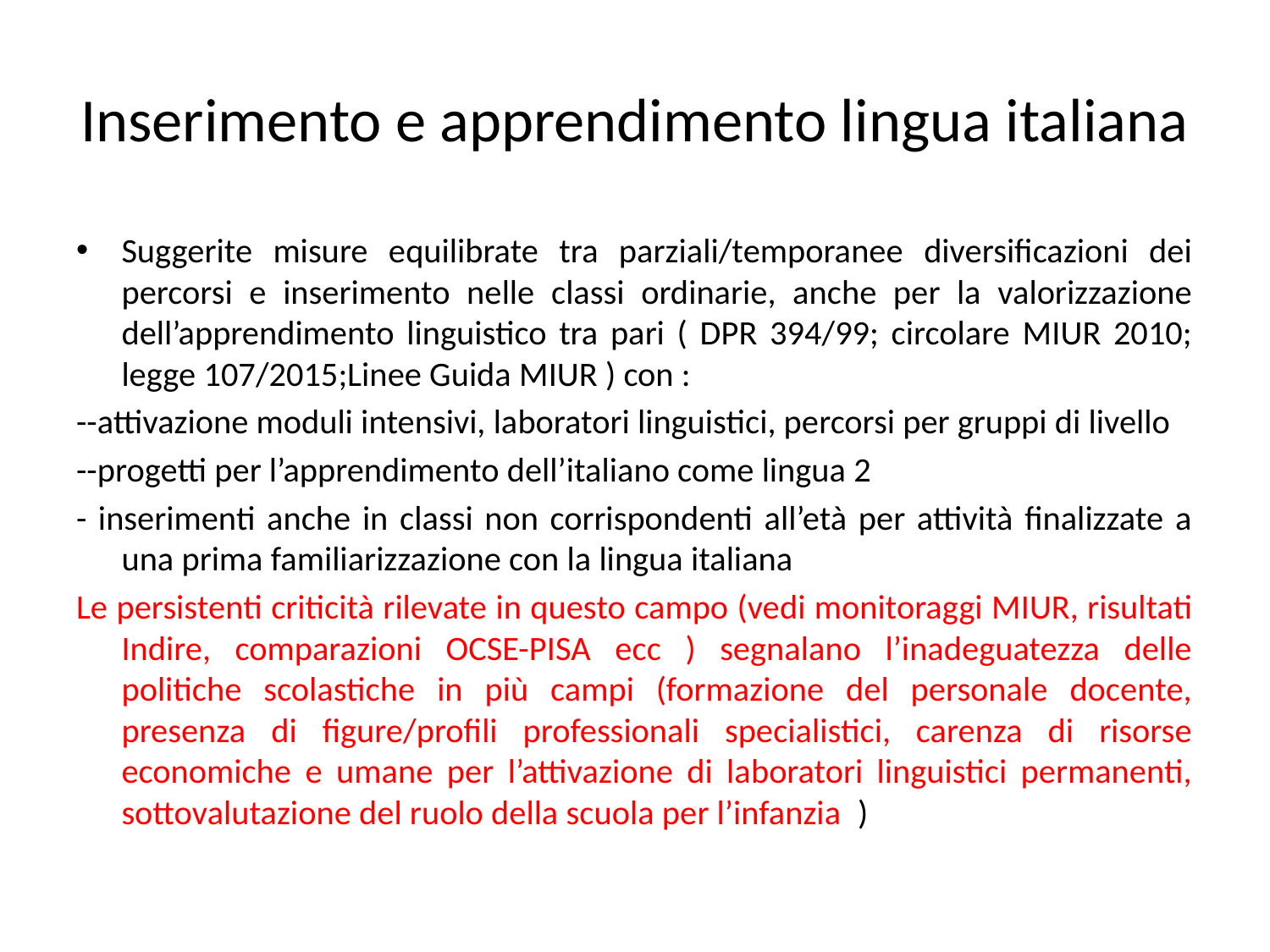

# Inserimento e apprendimento lingua italiana
Suggerite misure equilibrate tra parziali/temporanee diversificazioni dei percorsi e inserimento nelle classi ordinarie, anche per la valorizzazione dell’apprendimento linguistico tra pari ( DPR 394/99; circolare MIUR 2010; legge 107/2015;Linee Guida MIUR ) con :
--attivazione moduli intensivi, laboratori linguistici, percorsi per gruppi di livello
--progetti per l’apprendimento dell’italiano come lingua 2
- inserimenti anche in classi non corrispondenti all’età per attività finalizzate a una prima familiarizzazione con la lingua italiana
Le persistenti criticità rilevate in questo campo (vedi monitoraggi MIUR, risultati Indire, comparazioni OCSE-PISA ecc ) segnalano l’inadeguatezza delle politiche scolastiche in più campi (formazione del personale docente, presenza di figure/profili professionali specialistici, carenza di risorse economiche e umane per l’attivazione di laboratori linguistici permanenti, sottovalutazione del ruolo della scuola per l’infanzia  )